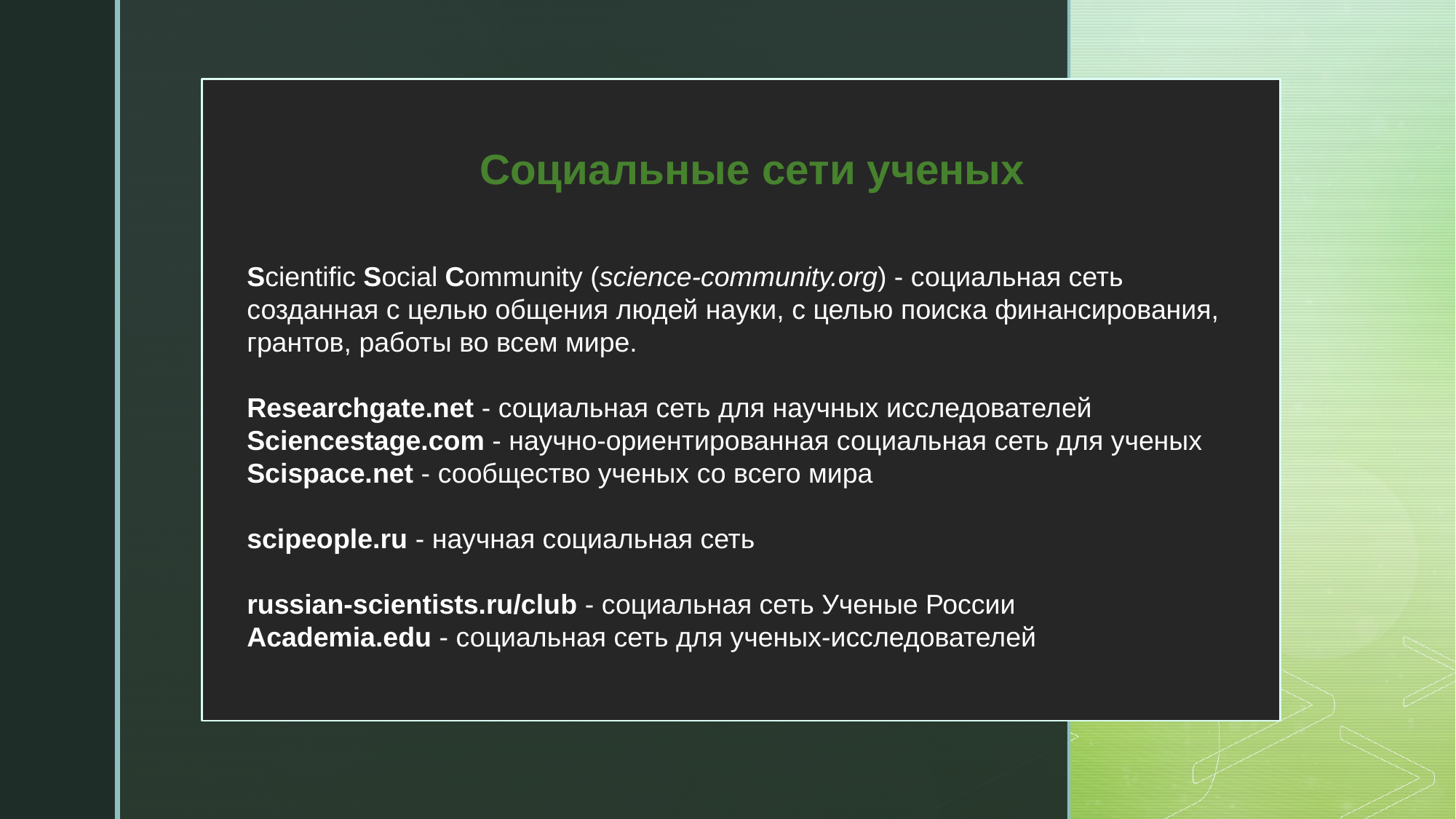

Социальные сети ученых

Scientific Social Community (science-community.org) - социальная сеть созданная с целью общения людей науки, с целью поиска финансирования, грантов, работы во всем мире.

Researchgate.net - социальная сеть для научных исследователей
Sciencestage.com - научно-ориентированная социальная сеть для ученых
Scispace.net - сообщество ученых со всего мира

scipeople.ru - научная социальная сеть

russian-scientists.ru/club - социальная сеть Ученые России
Academia.edu - социальная сеть для ученых-исследователей

#